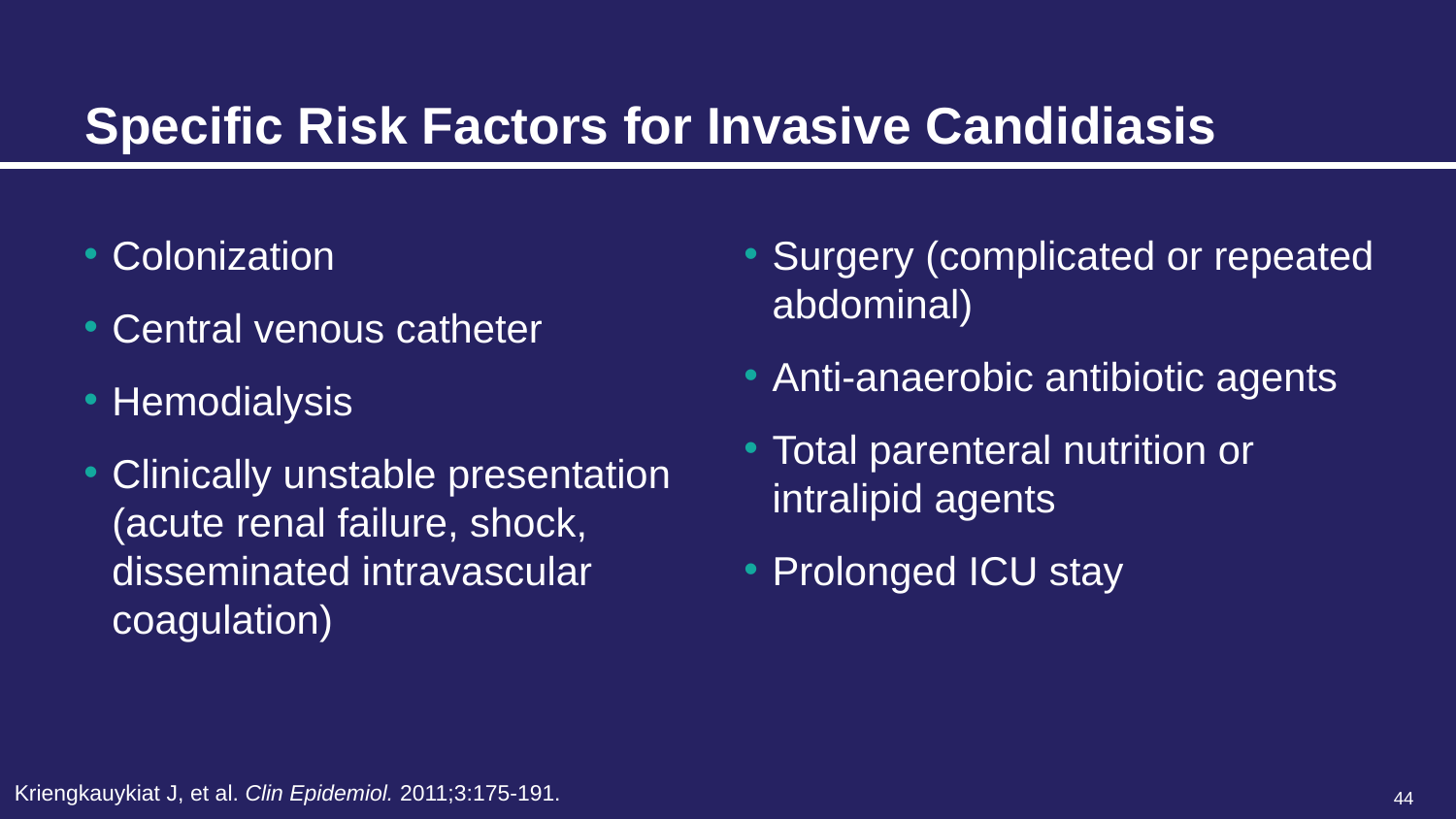

# Specific Risk Factors for Invasive Candidiasis
Colonization
Central venous catheter
Hemodialysis
Clinically unstable presentation (acute renal failure, shock, disseminated intravascular coagulation)
Surgery (complicated or repeated abdominal)
Anti-anaerobic antibiotic agents
Total parenteral nutrition or intralipid agents
Prolonged ICU stay
Kriengkauykiat J, et al. Clin Epidemiol. 2011;3:175-191.
44